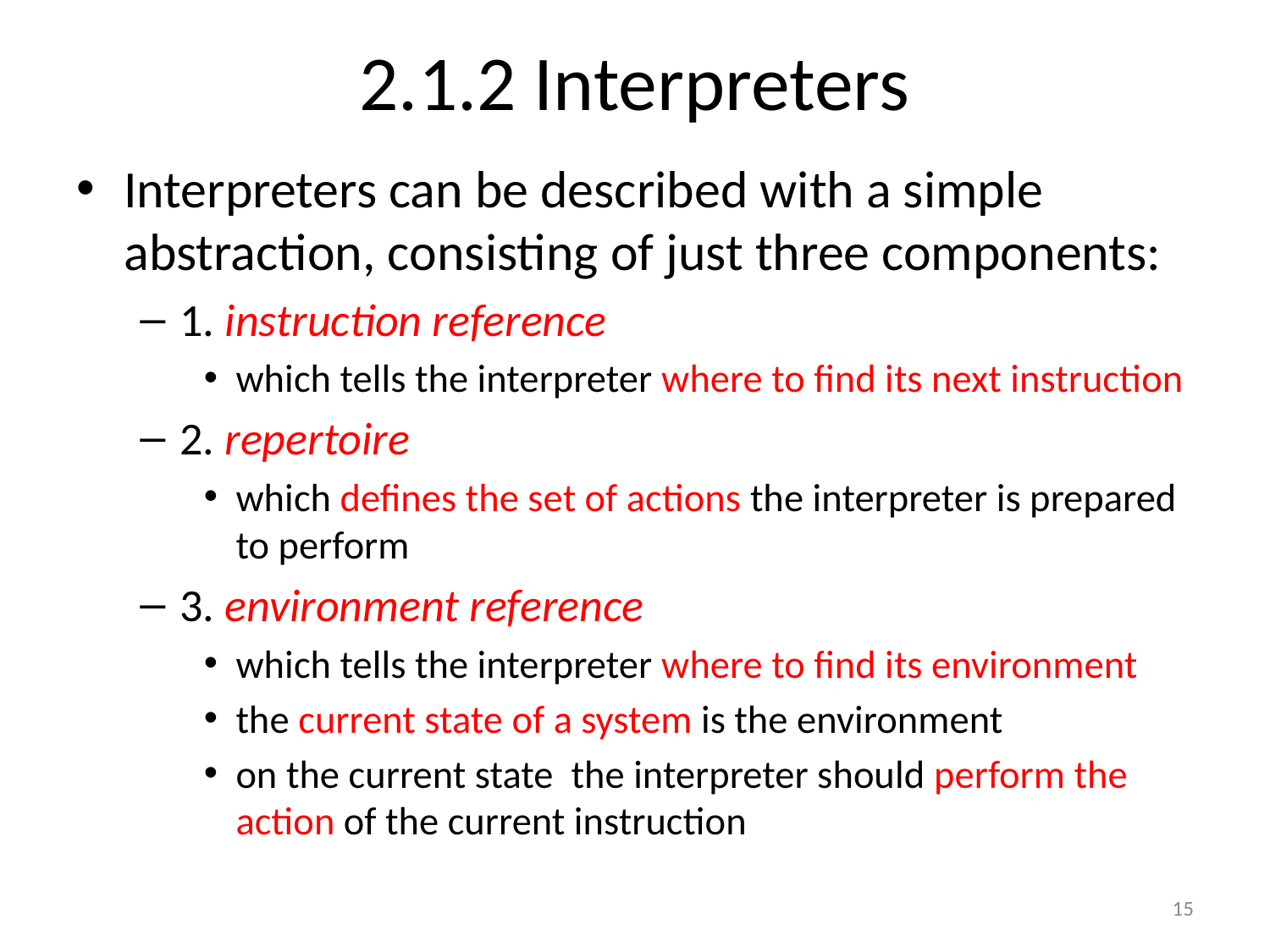

# 2.1.2 Interpreters
Interpreters can be described with a simple abstraction, consisting of just three components:
1. instruction reference
which tells the interpreter where to find its next instruction
2. repertoire
which defines the set of actions the interpreter is prepared to perform
3. environment reference
which tells the interpreter where to find its environment
the current state of a system is the environment
on the current state  the interpreter should perform the action of the current instruction
15